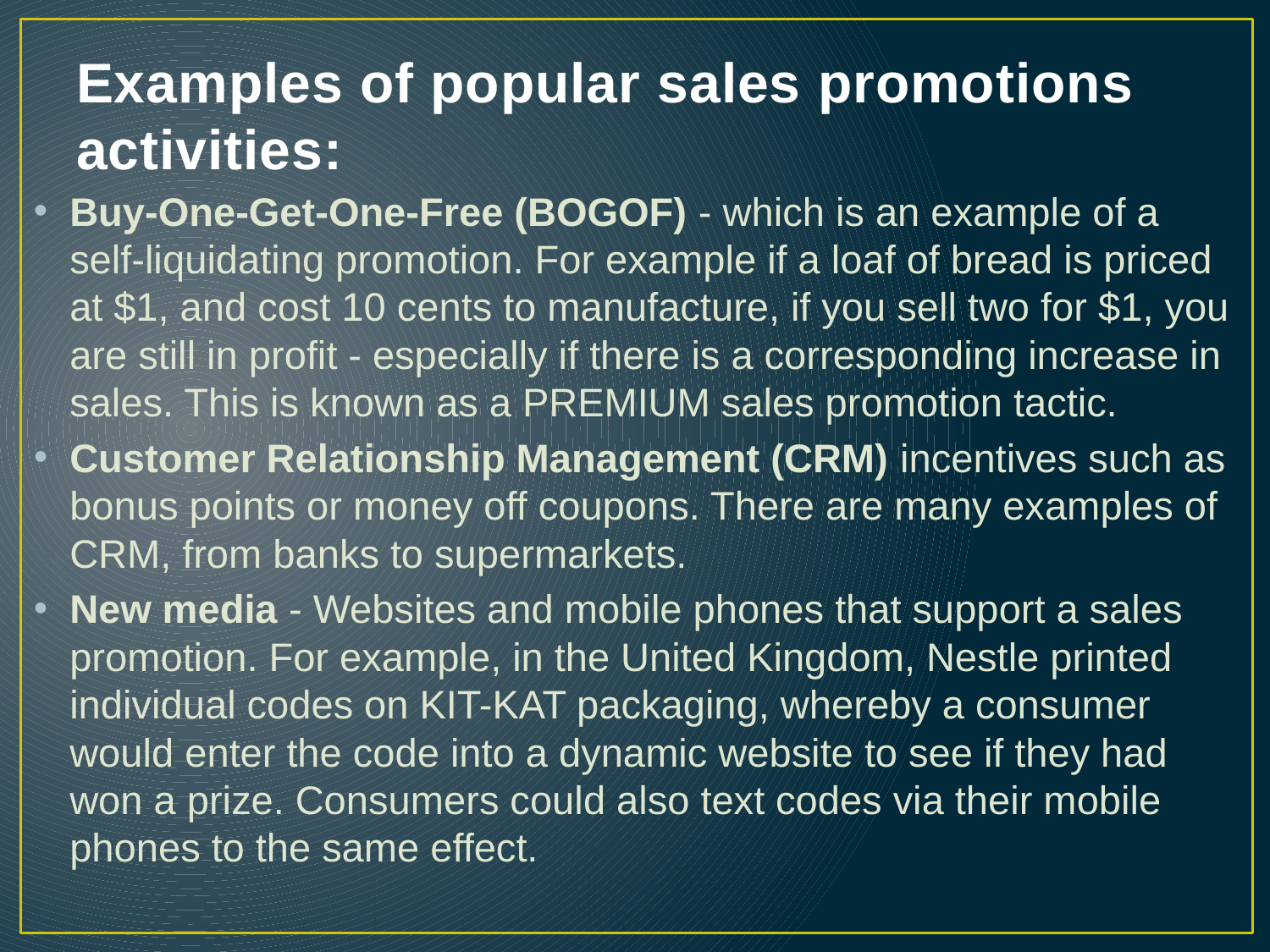

# Examples of popular sales promotions activities:
Buy-One-Get-One-Free (BOGOF) - which is an example of a self-liquidating promotion. For example if a loaf of bread is priced at $1, and cost 10 cents to manufacture, if you sell two for $1, you are still in profit - especially if there is a corresponding increase in sales. This is known as a PREMIUM sales promotion tactic.
Customer Relationship Management (CRM) incentives such as bonus points or money off coupons. There are many examples of CRM, from banks to supermarkets.
New media - Websites and mobile phones that support a sales promotion. For example, in the United Kingdom, Nestle printed individual codes on KIT-KAT packaging, whereby a consumer would enter the code into a dynamic website to see if they had won a prize. Consumers could also text codes via their mobile phones to the same effect.